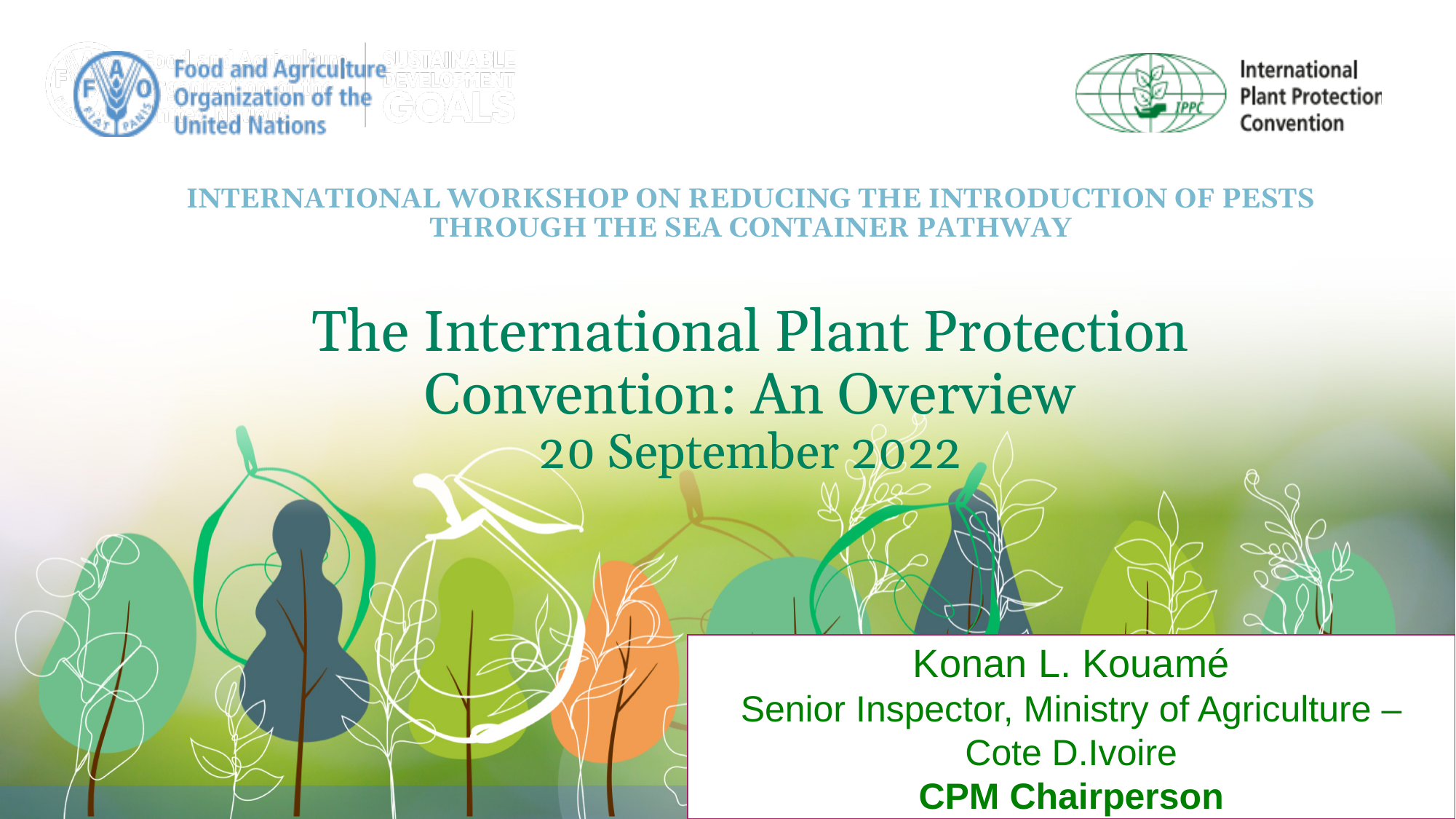

# INTERNATIONAL WORKSHOP ON REDUCING THE INTRODUCTION OF PESTS THROUGH THE SEA CONTAINER PATHWAY The International Plant Protection Convention: An Overview 20 September 2022
Konan L. Kouamé
Senior Inspector, Ministry of Agriculture – Cote D.Ivoire
CPM Chairperson